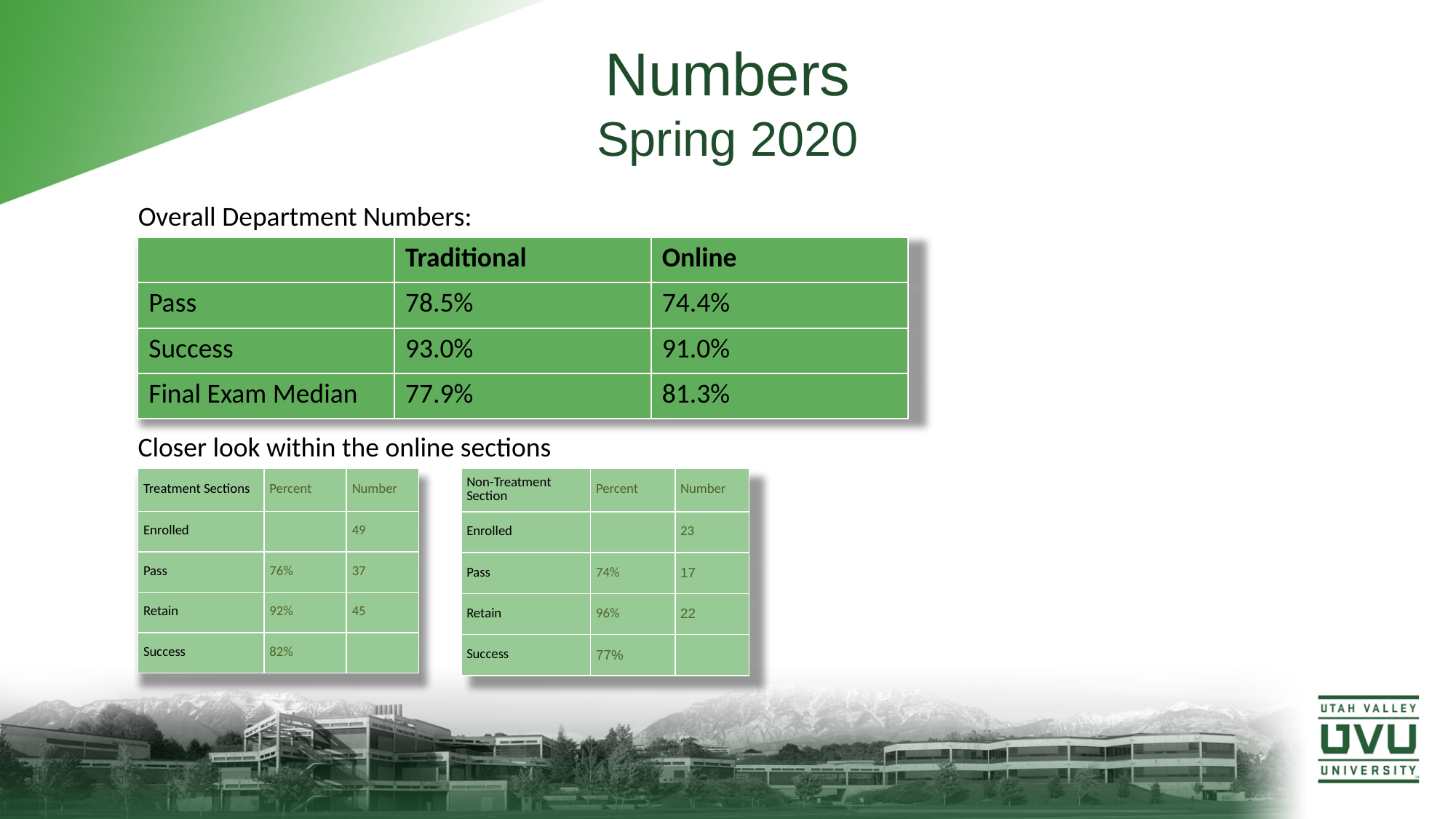

# Numbers Spring 2020
Overall Department Numbers:
|  | Traditional | Online |
| --- | --- | --- |
| Pass | 78.5% | 74.4% |
| Success | 93.0% | 91.0% |
| Final Exam Median | 77.9% | 81.3% |
Closer look within the online sections
| Non-Treatment Section | Percent | Number |
| --- | --- | --- |
| Enrolled |  | 23 |
| Pass | 74% | 17 |
| Retain | 96% | 22 |
| Success | 77% |  |
| Treatment Sections | Percent | Number |
| --- | --- | --- |
| Enrolled |  | 49 |
| Pass | 76% | 37 |
| Retain | 92% | 45 |
| Success | 82% |  |